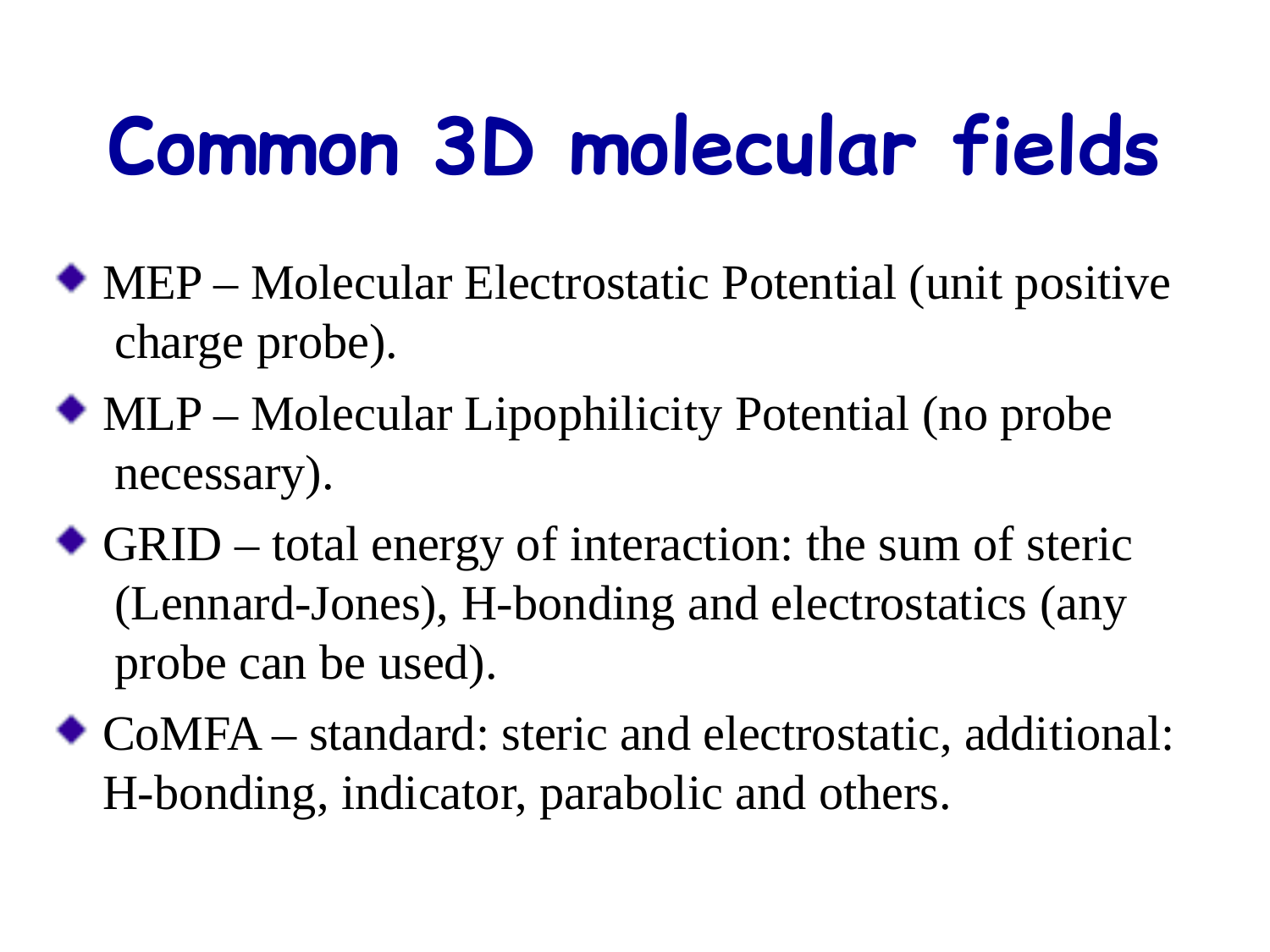

# Common 3D molecular fields
MEP – Molecular Electrostatic Potential (unit positive  charge probe).
MLP – Molecular Lipophilicity Potential (no probe  necessary).
GRID – total energy of interaction: the sum of steric  (Lennard-Jones), H-bonding and electrostatics (any  probe can be used).
CoMFA – standard: steric and electrostatic, additional:  H-bonding, indicator, parabolic and others.